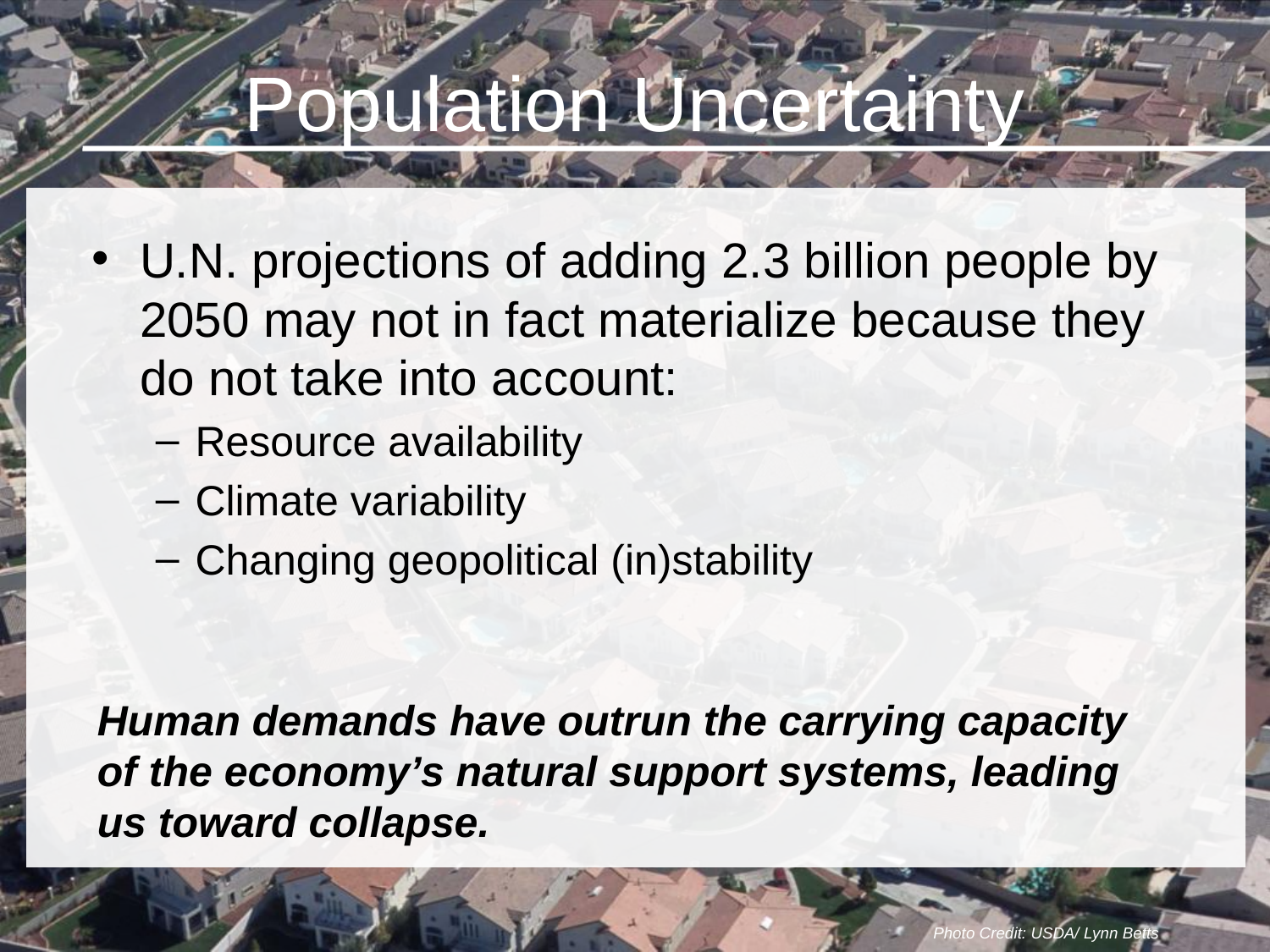

# Population Uncertainty

U.N. projections of adding 2.3 billion people by 2050 may not in fact materialize because they do not take into account:
Resource availability
Climate variability
Changing geopolitical (in)stability
Human demands have outrun the carrying capacity of the economy’s natural support systems, leading us toward collapse.
Photo Credit: USDA/ Lynn Betts